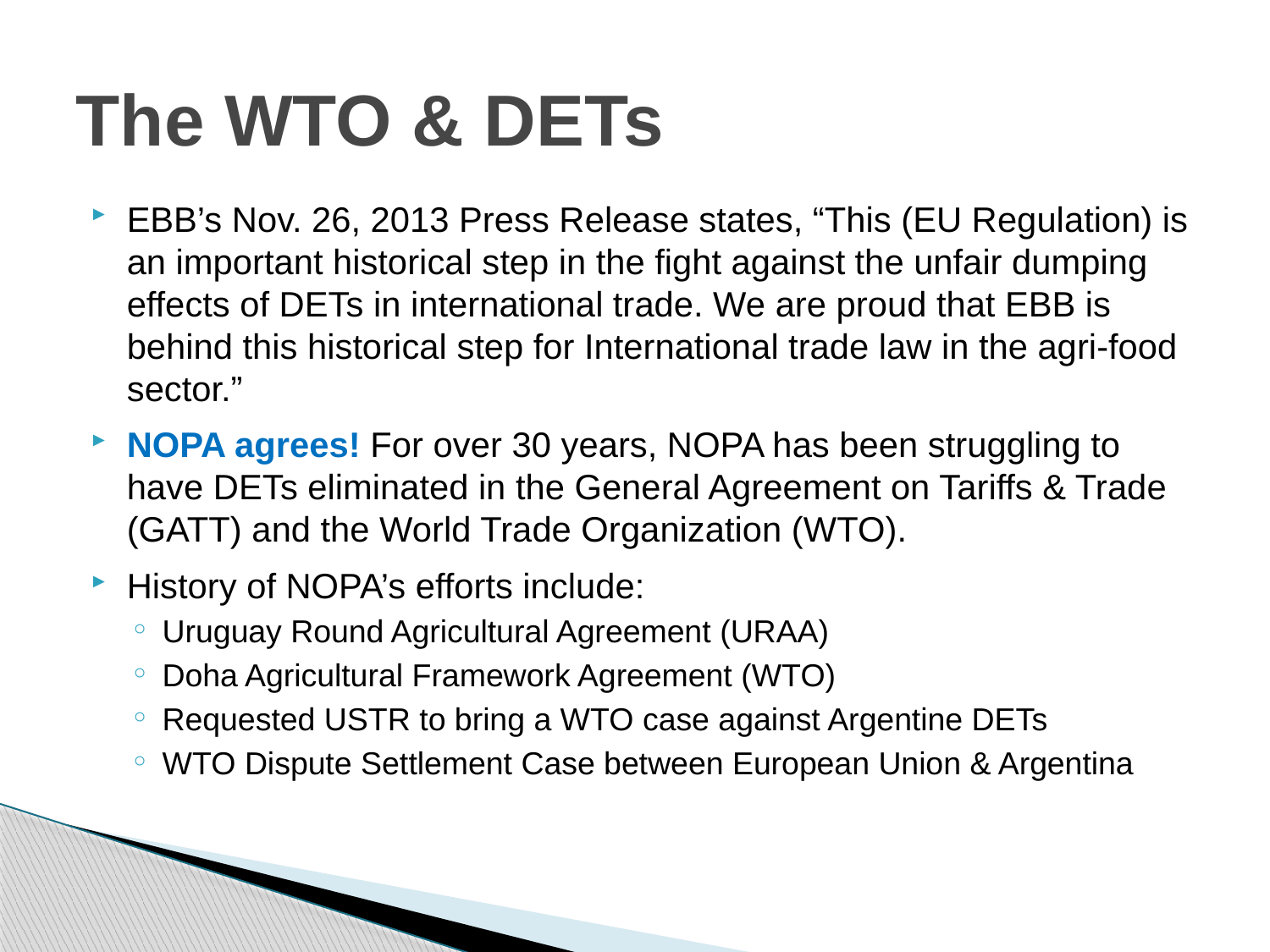

# The WTO & DETs
EBB’s Nov. 26, 2013 Press Release states, “This (EU Regulation) is an important historical step in the fight against the unfair dumping effects of DETs in international trade. We are proud that EBB is behind this historical step for International trade law in the agri-food sector.”
NOPA agrees! For over 30 years, NOPA has been struggling to have DETs eliminated in the General Agreement on Tariffs & Trade (GATT) and the World Trade Organization (WTO).
History of NOPA’s efforts include:
Uruguay Round Agricultural Agreement (URAA)
Doha Agricultural Framework Agreement (WTO)
Requested USTR to bring a WTO case against Argentine DETs
WTO Dispute Settlement Case between European Union & Argentina